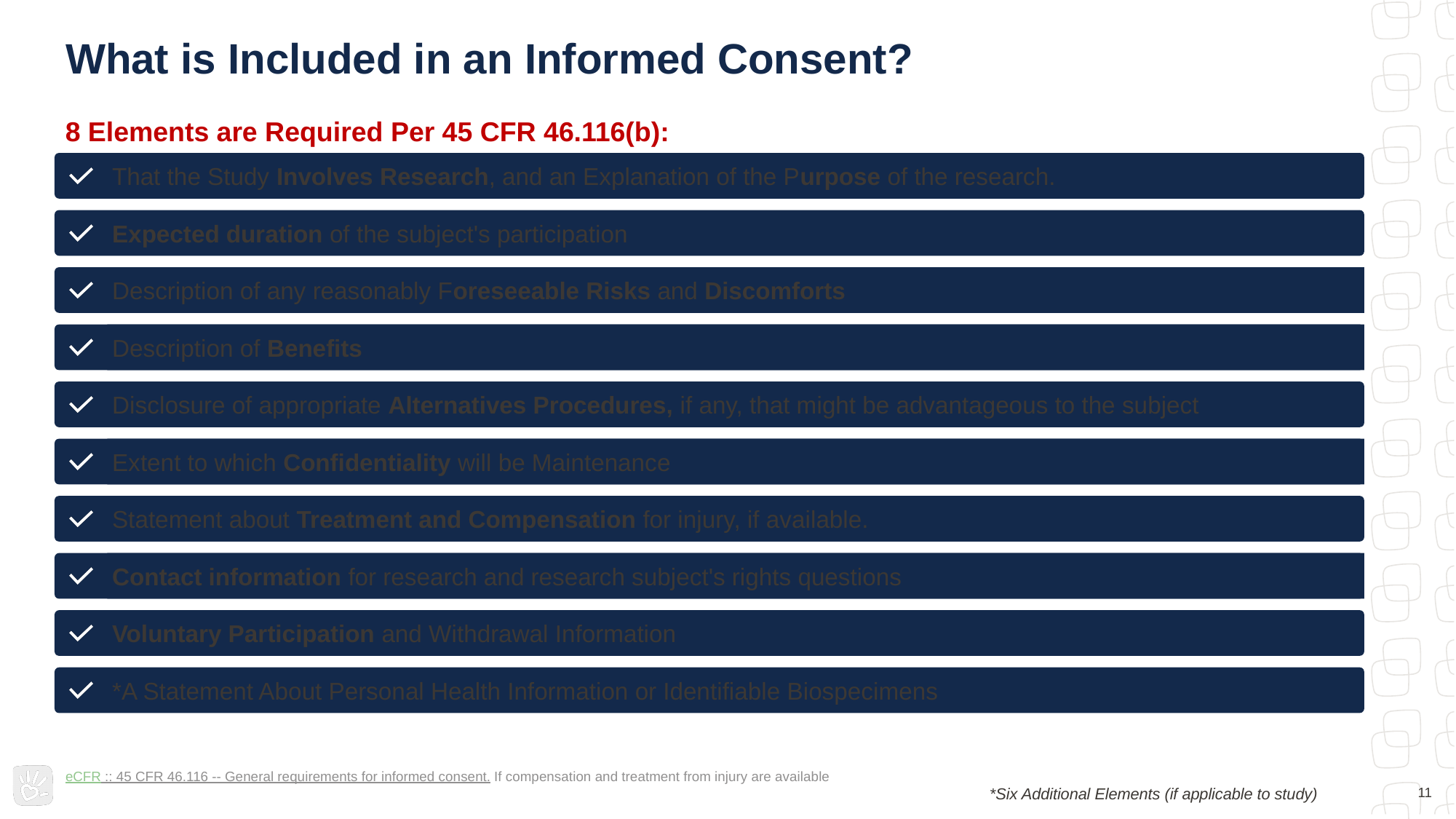

# What is Included in an Informed Consent?
8 Elements are Required Per 45 CFR 46.116(b):
That the Study Involves Research, and an Explanation of the Purpose of the research.
Expected duration of the subject's participation
Description of any reasonably Foreseeable Risks and Discomforts
Description of Benefits
Disclosure of appropriate Alternatives Procedures, if any, that might be advantageous to the subject
Extent to which Confidentiality will be Maintenance
Statement about Treatment and Compensation for injury, if available.
Contact information for research and research subject's rights questions
Voluntary Participation and Withdrawal Information
*A Statement About Personal Health Information or Identifiable Biospecimens
eCFR :: 45 CFR 46.116 -- General requirements for informed consent. If compensation and treatment from injury are available

11
*Six Additional Elements (if applicable to study)